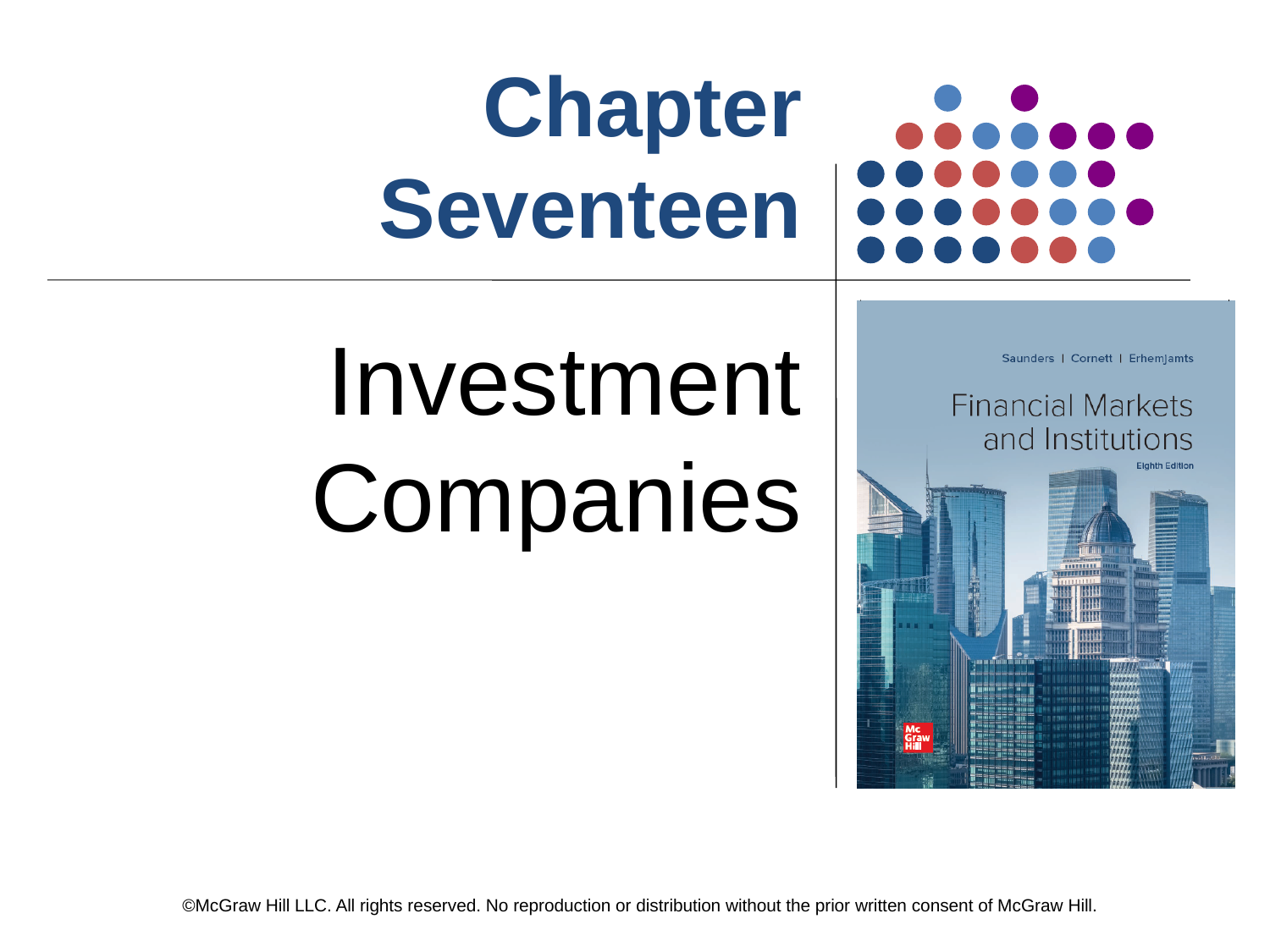

# Chapter Seventeen
Investment Companies
©McGraw Hill LLC. All rights reserved. No reproduction or distribution without the prior written consent of McGraw Hill.